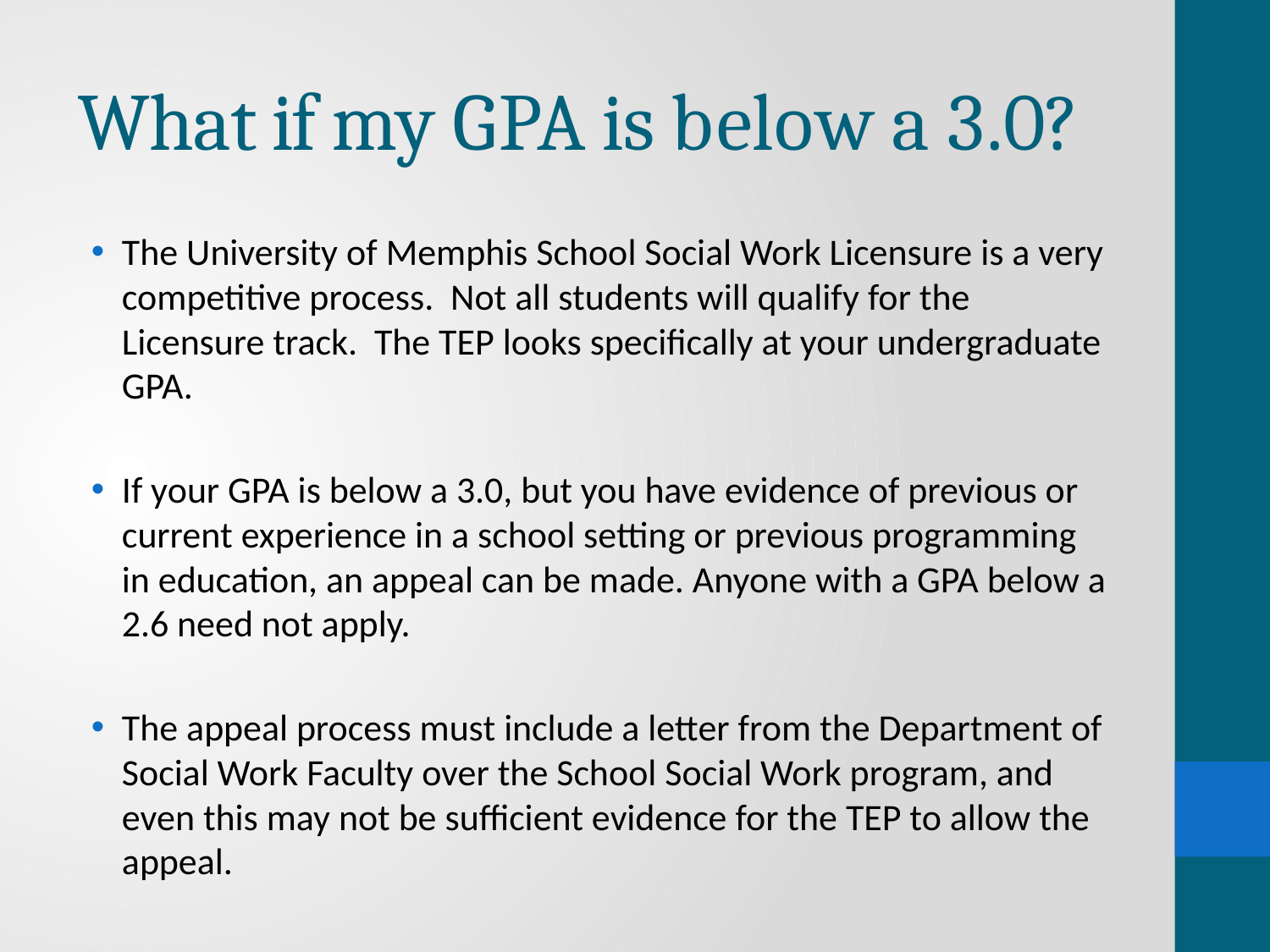

# What if my GPA is below a 3.0?
The University of Memphis School Social Work Licensure is a very competitive process.  Not all students will qualify for the Licensure track.  The TEP looks specifically at your undergraduate GPA.

If your GPA is below a 3.0, but you have evidence of previous or current experience in a school setting or previous programming in education, an appeal can be made. Anyone with a GPA below a 2.6 need not apply.

The appeal process must include a letter from the Department of Social Work Faculty over the School Social Work program, and even this may not be sufficient evidence for the TEP to allow the appeal.